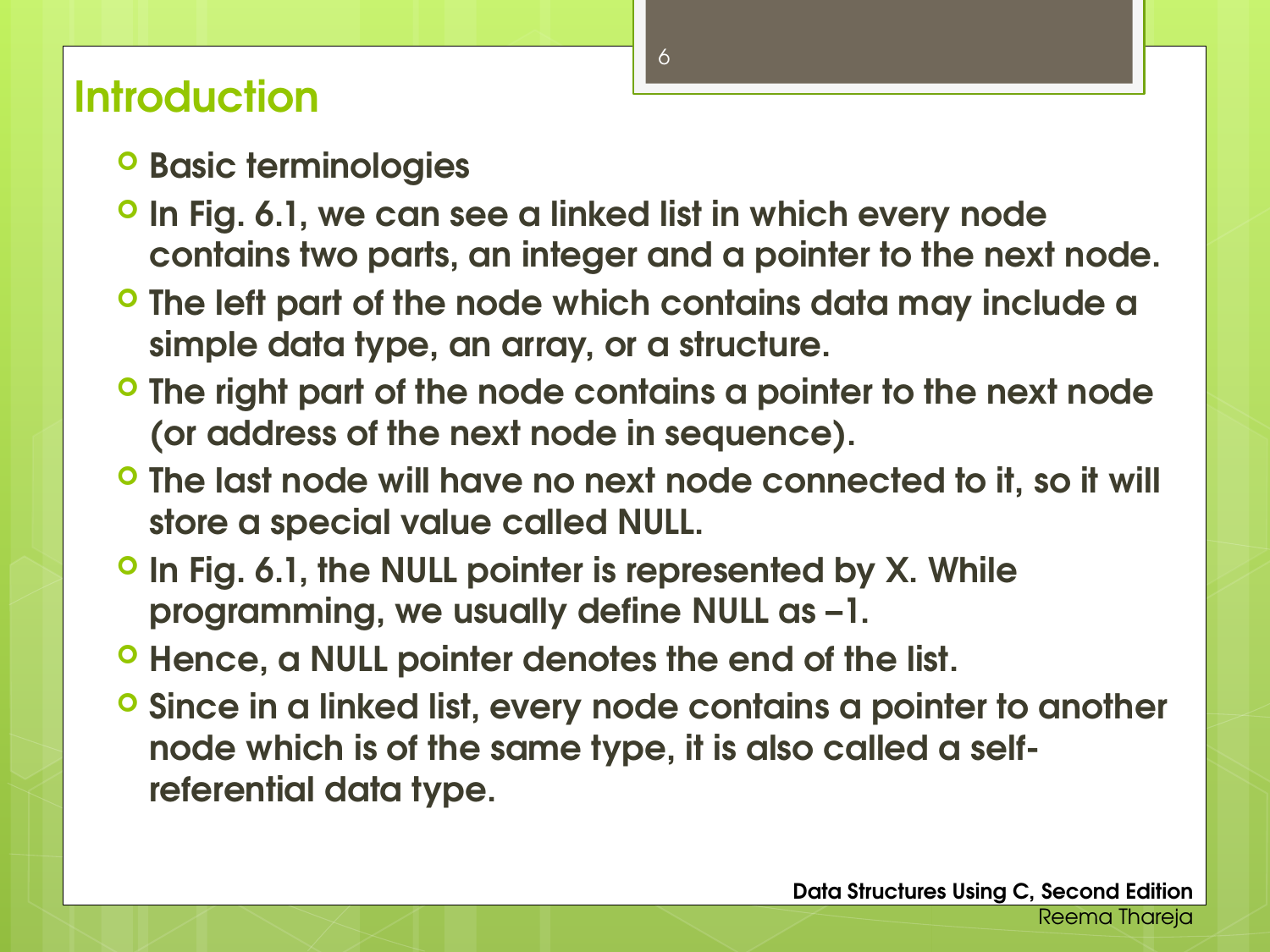

6
# Introduction
Basic terminologies
In Fig. 6.1, we can see a linked list in which every node contains two parts, an integer and a pointer to the next node.
The left part of the node which contains data may include a simple data type, an array, or a structure.
The right part of the node contains a pointer to the next node (or address of the next node in sequence).
The last node will have no next node connected to it, so it will store a special value called NULL.
In Fig. 6.1, the NULL pointer is represented by X. While programming, we usually define NULL as –1.
Hence, a NULL pointer denotes the end of the list.
Since in a linked list, every node contains a pointer to another node which is of the same type, it is also called a self-referential data type.
Data Structures Using C, Second Edition
Reema Thareja